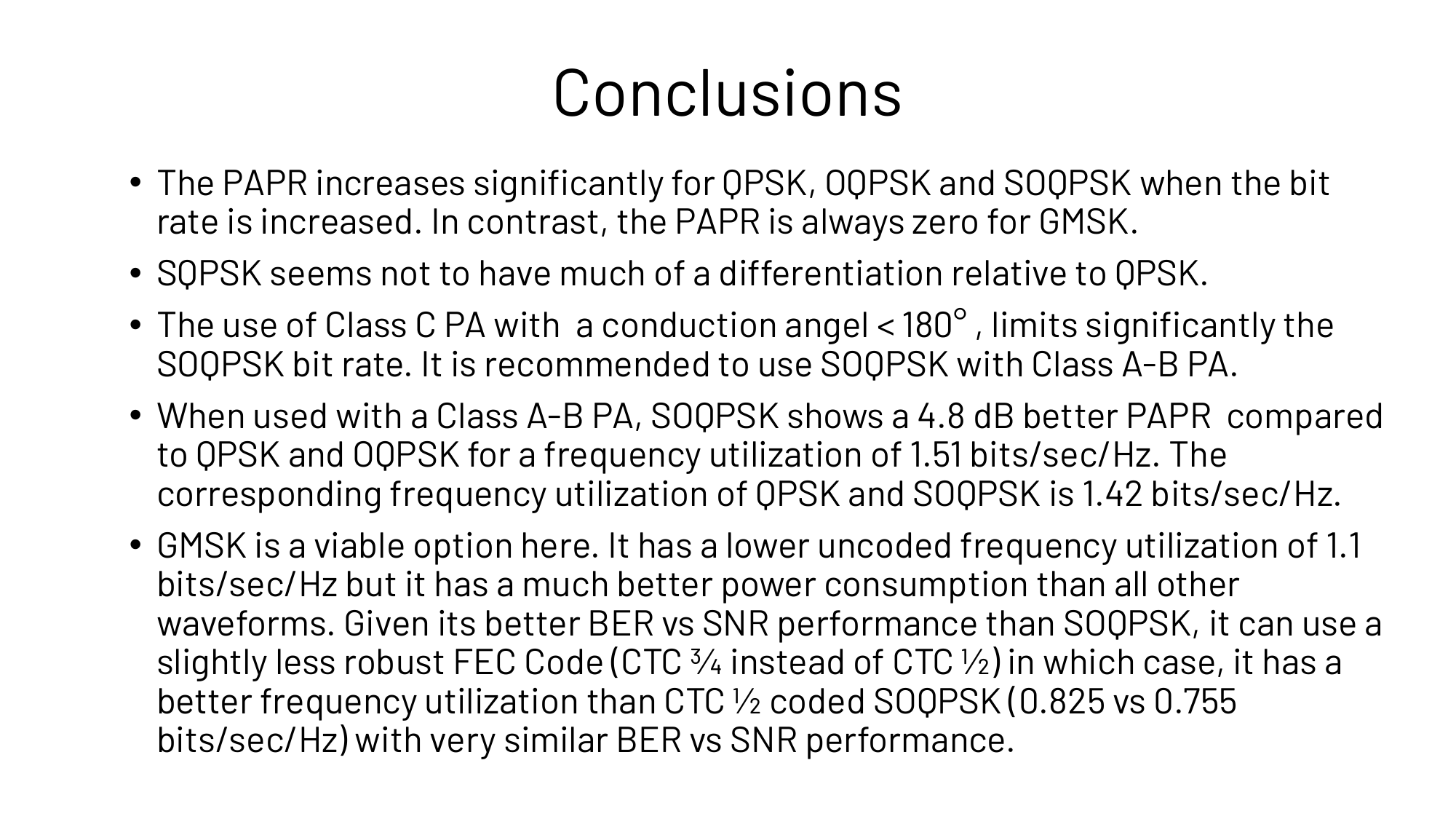

# Conclusions
The PAPR increases significantly for QPSK, OQPSK and SOQPSK when the bit rate is increased. In contrast, the PAPR is always zero for GMSK.
SQPSK seems not to have much of a differentiation relative to QPSK.
The use of Class C PA with  a conduction angel < 180° , limits significantly the SOQPSK bit rate. It is recommended to use SOQPSK with Class A-B PA.
When used with a Class A-B PA, SOQPSK shows a 4.8 dB better PAPR  compared to QPSK and OQPSK for a frequency utilization of 1.51 bits/sec/Hz. The corresponding frequency utilization of QPSK and SOQPSK is 1.42 bits/sec/Hz.
GMSK is a viable option here. It has a lower uncoded frequency utilization of 1.1 bits/sec/Hz but it has a much better power consumption than all other waveforms. Given its better BER vs SNR performance than SOQPSK, it can use a slightly less robust FEC Code (CTC ¾ instead of CTC ½) in which case, it has a better frequency utilization than CTC ½ coded SOQPSK (0.825 vs 0.755 bits/sec/Hz) with very similar BER vs SNR performance.